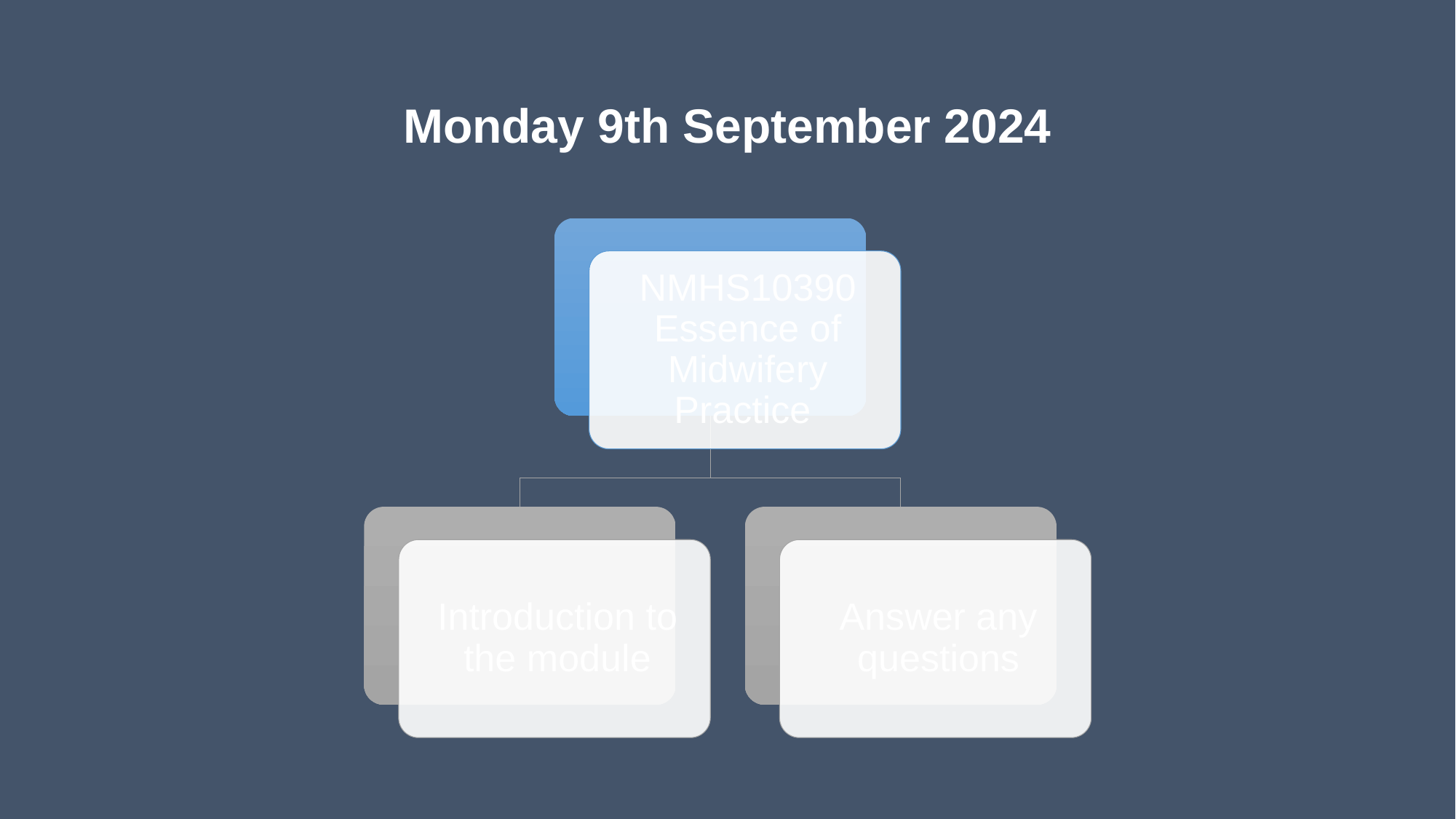

# Monday 9th September 2024
NMHS10390 Essence of Midwifery Practice
Introduction to the module
Answer any questions